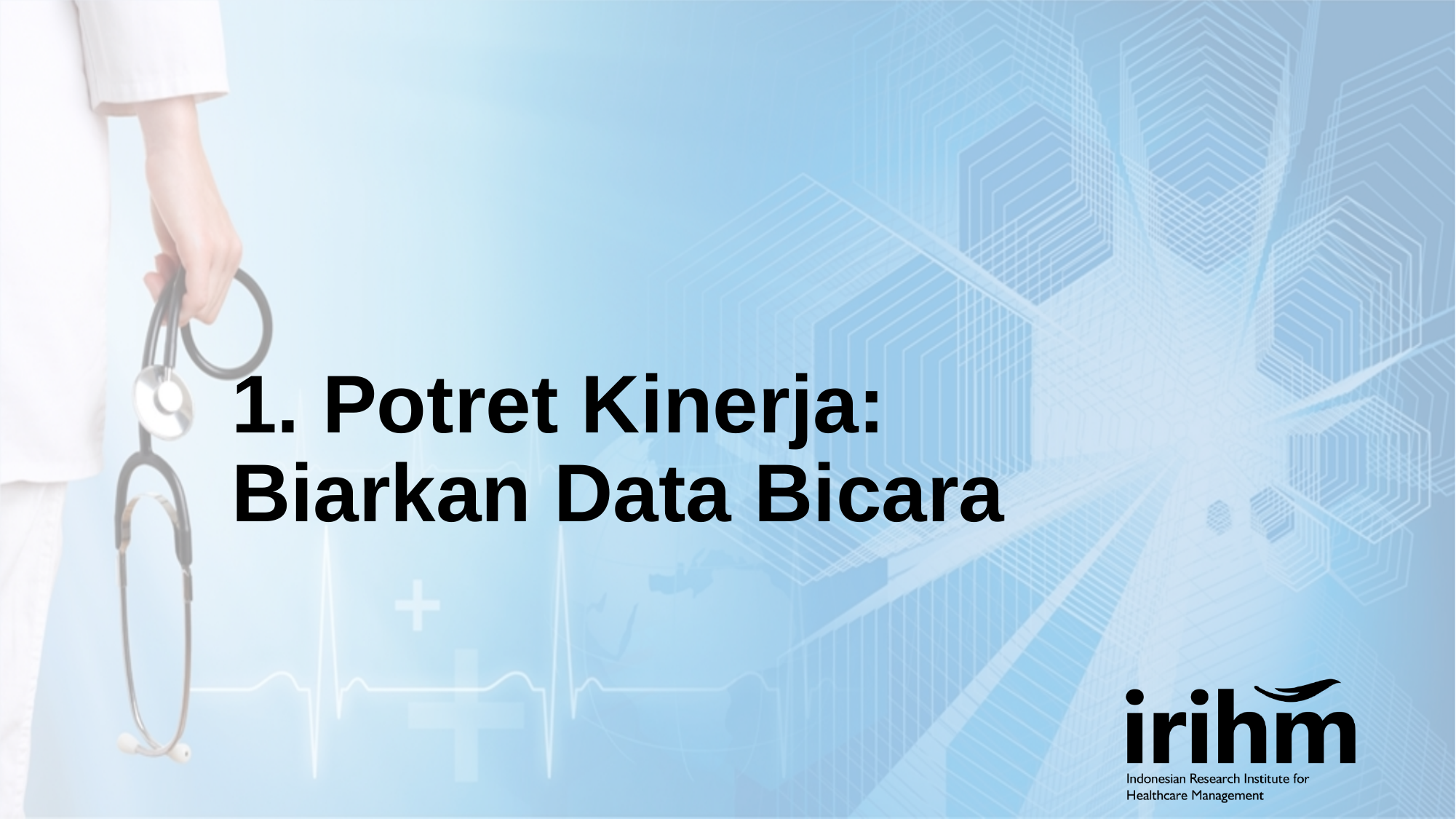

# 1. Potret Kinerja: Biarkan Data Bicara